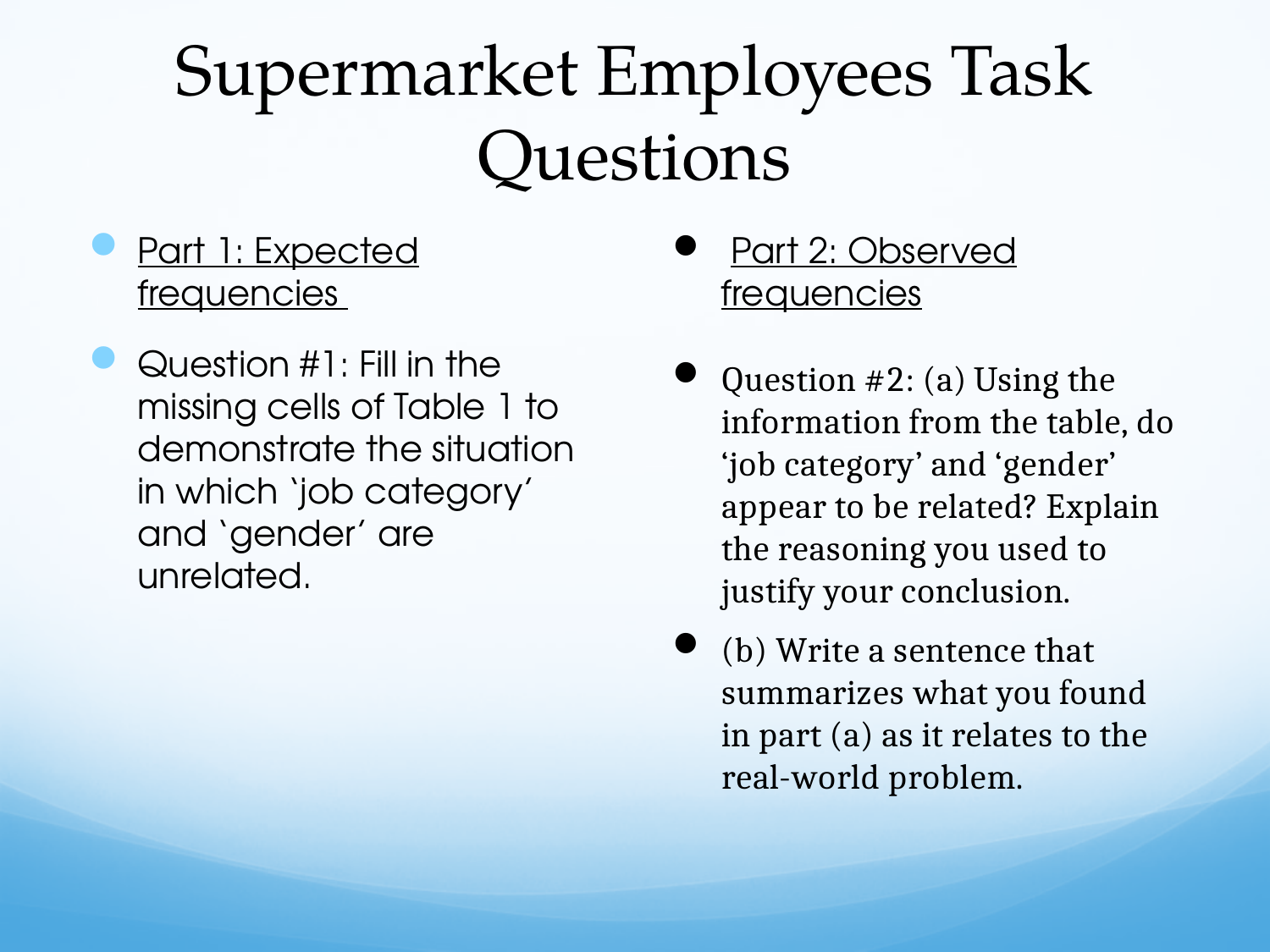

# Supermarket Employees Task Questions
Part 1: Expected frequencies
Question #1: Fill in the missing cells of Table 1 to demonstrate the situation in which ‘job category’ and ‘gender’ are unrelated.

 Part 2: Observed frequencies

Question #2: (a) Using the information from the table, do ‘job category’ and ‘gender’ appear to be related? Explain the reasoning you used to justify your conclusion.

(b) Write a sentence that summarizes what you found in part (a) as it relates to the real-world problem.